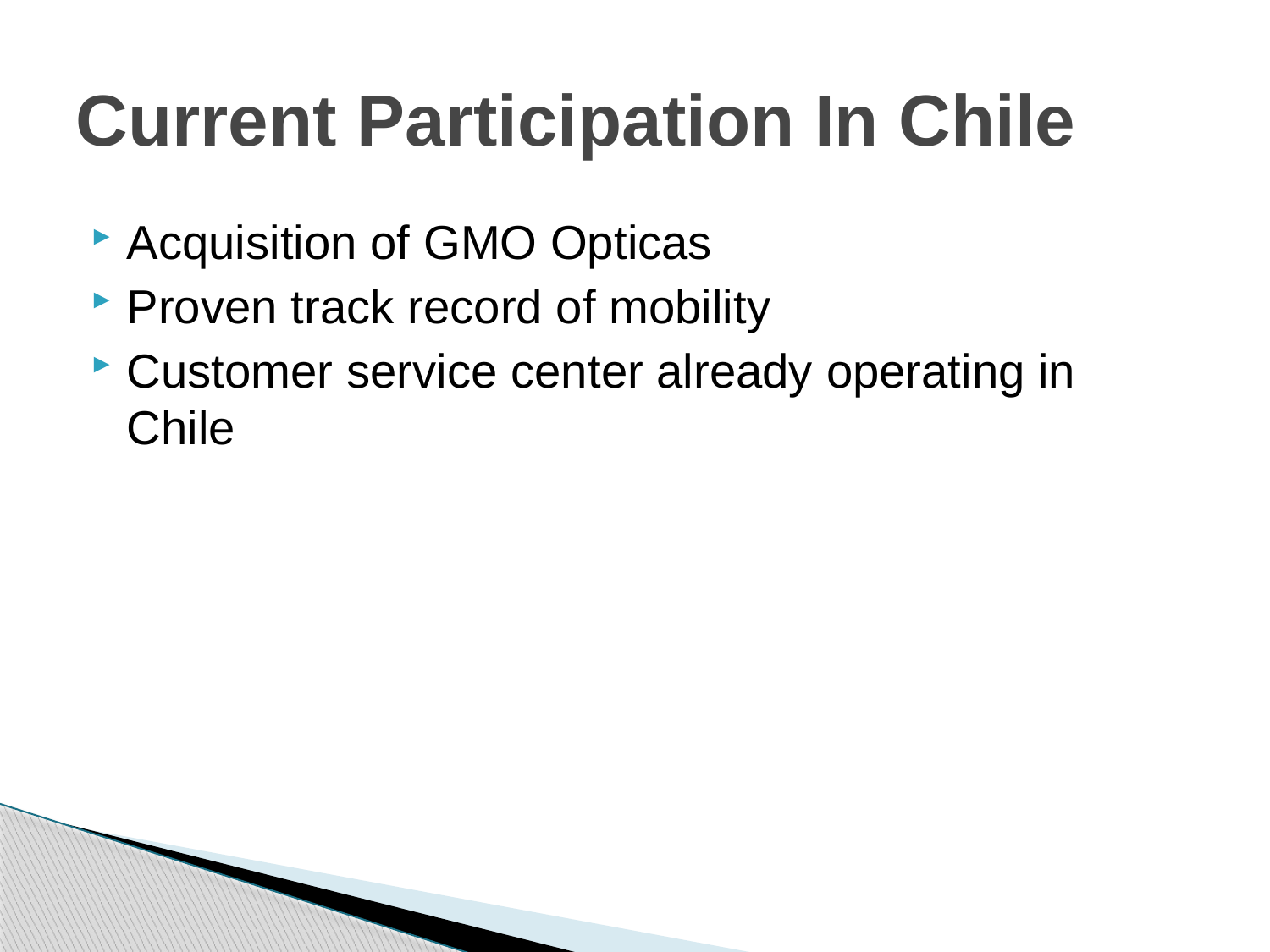

# Current Participation In Chile
Acquisition of GMO Opticas
Proven track record of mobility
Customer service center already operating in Chile